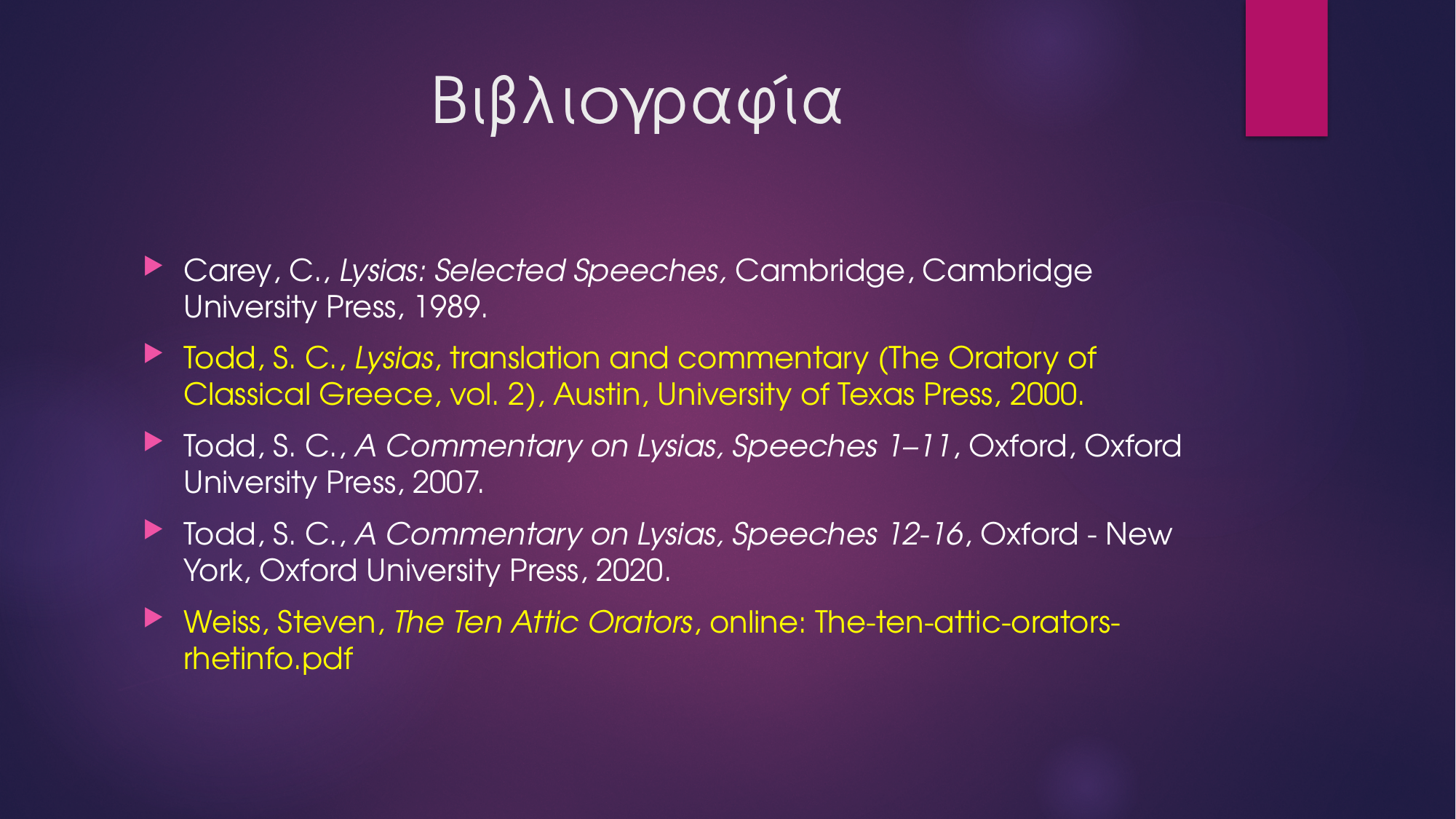

# Βιβλιογραφία
Carey, C., Lysias: Selected Speeches, Cambridge, Cambridge University Press, 1989.
Todd, S. C., Lysias, translation and commentary (The Oratory of Classical Greece, vol. 2), Austin, University of Texas Press, 2000.
Todd, S. C., A Commentary on Lysias, Speeches 1–11, Oxford, Oxford University Press, 2007.
Todd, S. C., A Commentary on Lysias, Speeches 12-16, Oxford - New York, Oxford University Press, 2020.
Weiss, Steven, The Ten Attic Orators, online: The-ten-attic-orators-rhetinfo.pdf